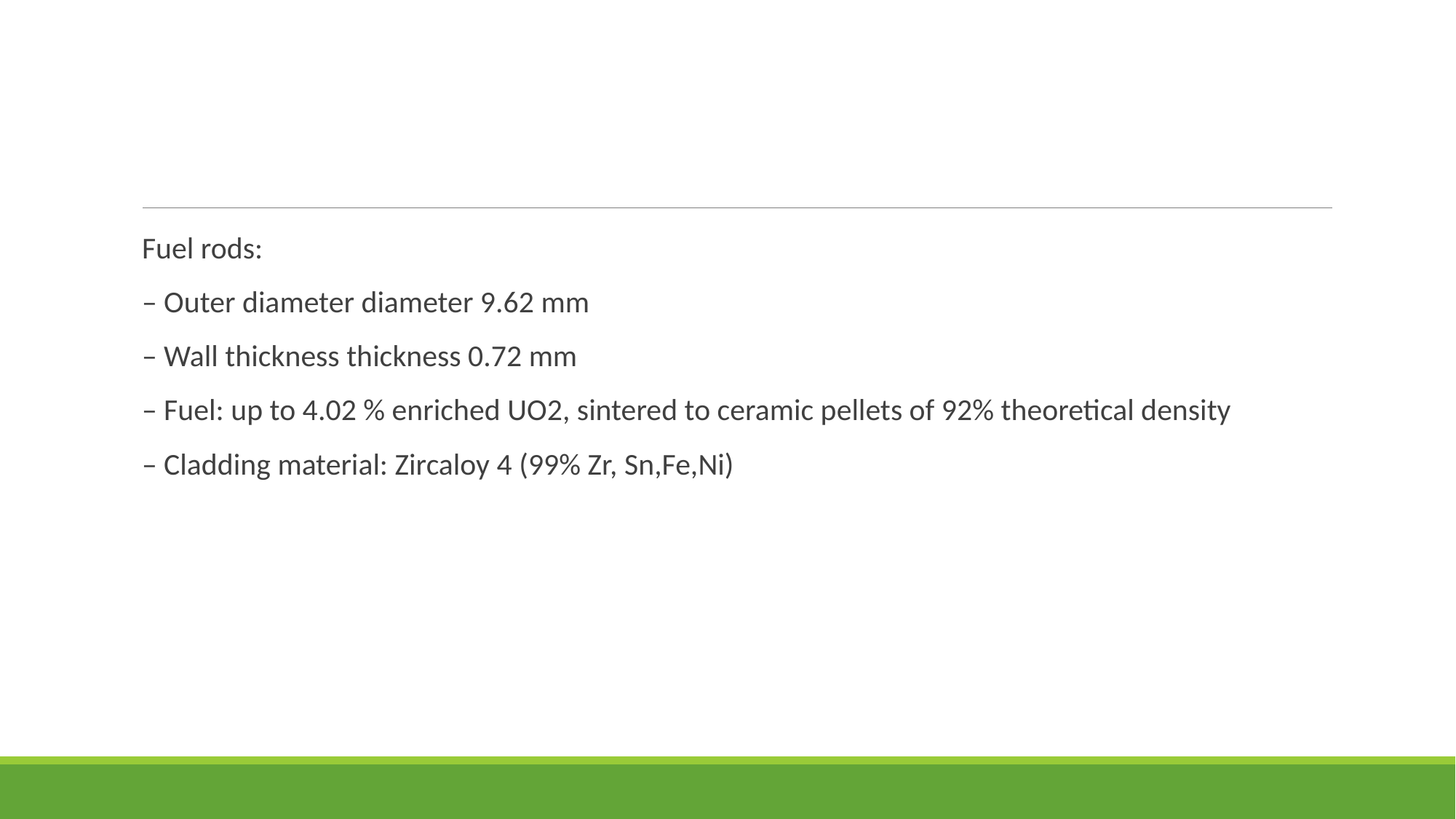

#
Fuel rods:
– Outer diameter diameter 9.62 mm
– Wall thickness thickness 0.72 mm
– Fuel: up to 4.02 % enriched UO2, sintered to ceramic pellets of 92% theoretical density
– Cladding material: Zircaloy 4 (99% Zr, Sn,Fe,Ni)